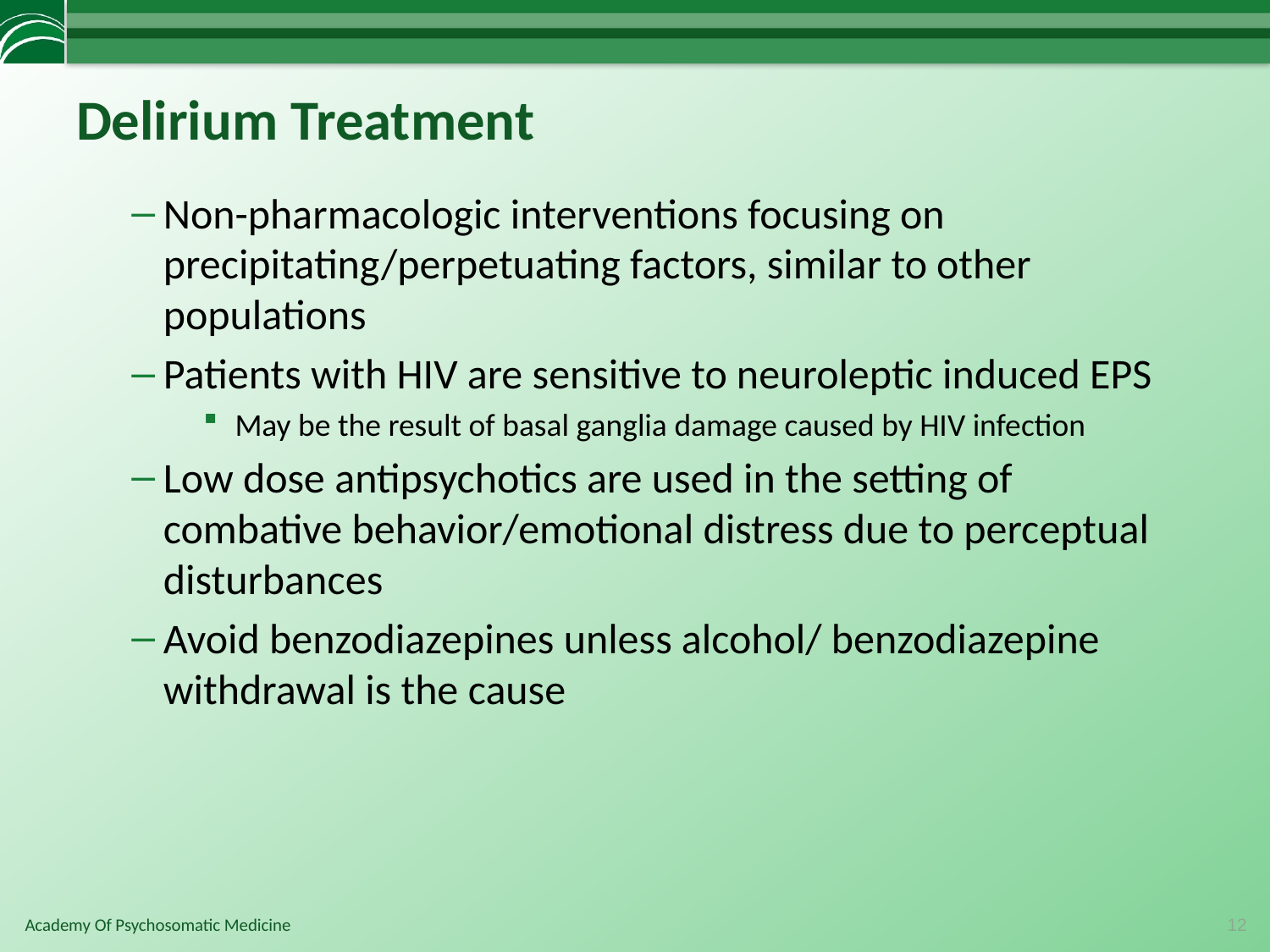

# Delirium Treatment
Non-pharmacologic interventions focusing on precipitating/perpetuating factors, similar to other populations
Patients with HIV are sensitive to neuroleptic induced EPS
May be the result of basal ganglia damage caused by HIV infection
Low dose antipsychotics are used in the setting of combative behavior/emotional distress due to perceptual disturbances
Avoid benzodiazepines unless alcohol/ benzodiazepine withdrawal is the cause
12